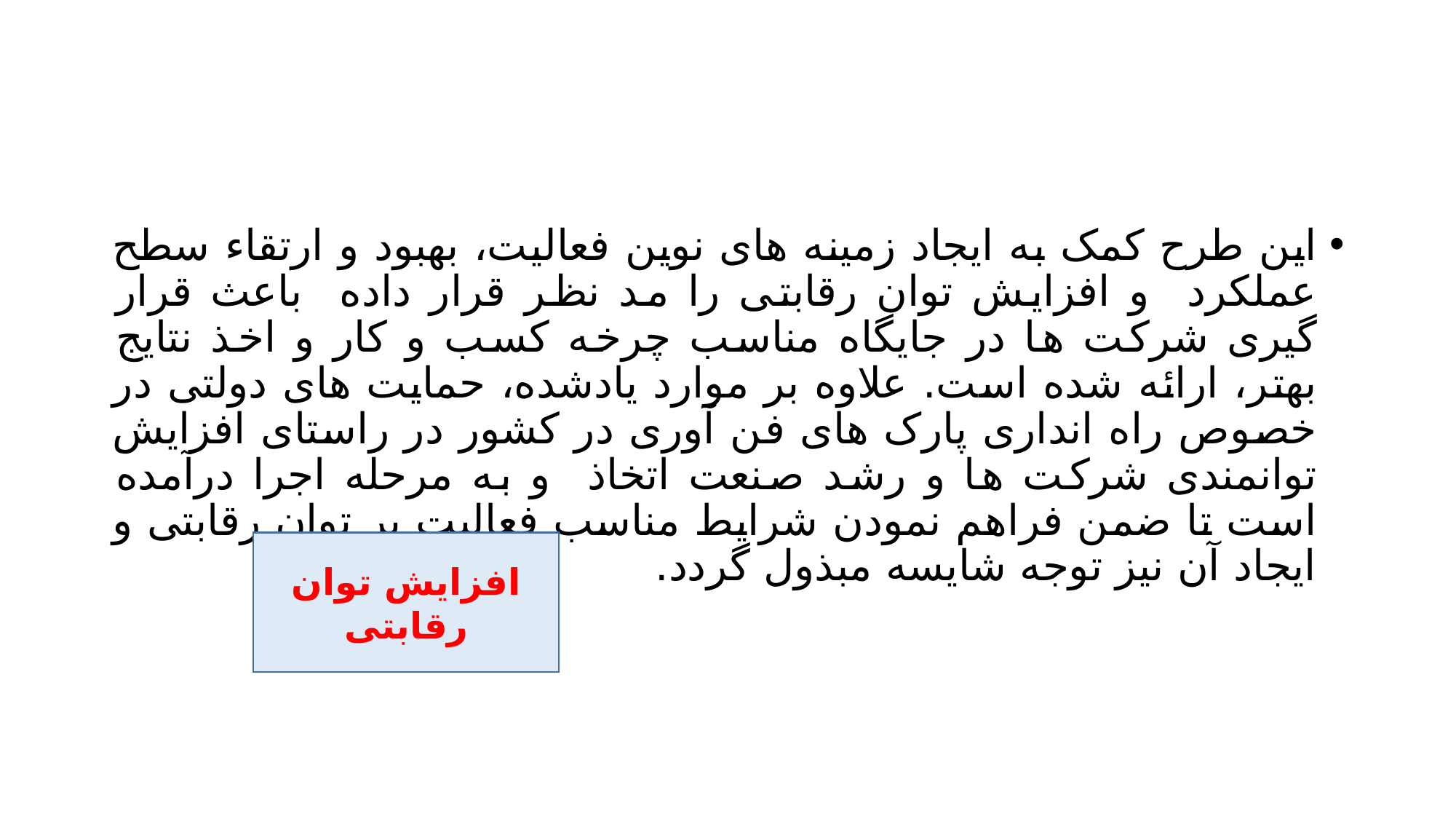

#
این طرح کمک به ایجاد زمینه های نوین فعالیت، بهبود و ارتقاء سطح عملکرد  و افزایش توان رقابتی را مد نظر قرار داده  باعث قرار گیری شرکت ها در جایگاه مناسب چرخه کسب و کار و اخذ نتایج بهتر، ارائه شده است. علاوه بر موارد یادشده، حمایت های دولتی در خصوص راه انداری پارک های فن آوری در کشور در راستای افزایش توانمندی شرکت ها و رشد صنعت اتخاذ  و به مرحله اجرا درآمده است تا ضمن فراهم نمودن شرایط مناسب فعالیت بر توان رقابتی و ایجاد آن نیز توجه شایسه مبذول گردد.

افزایش توان رقابتی